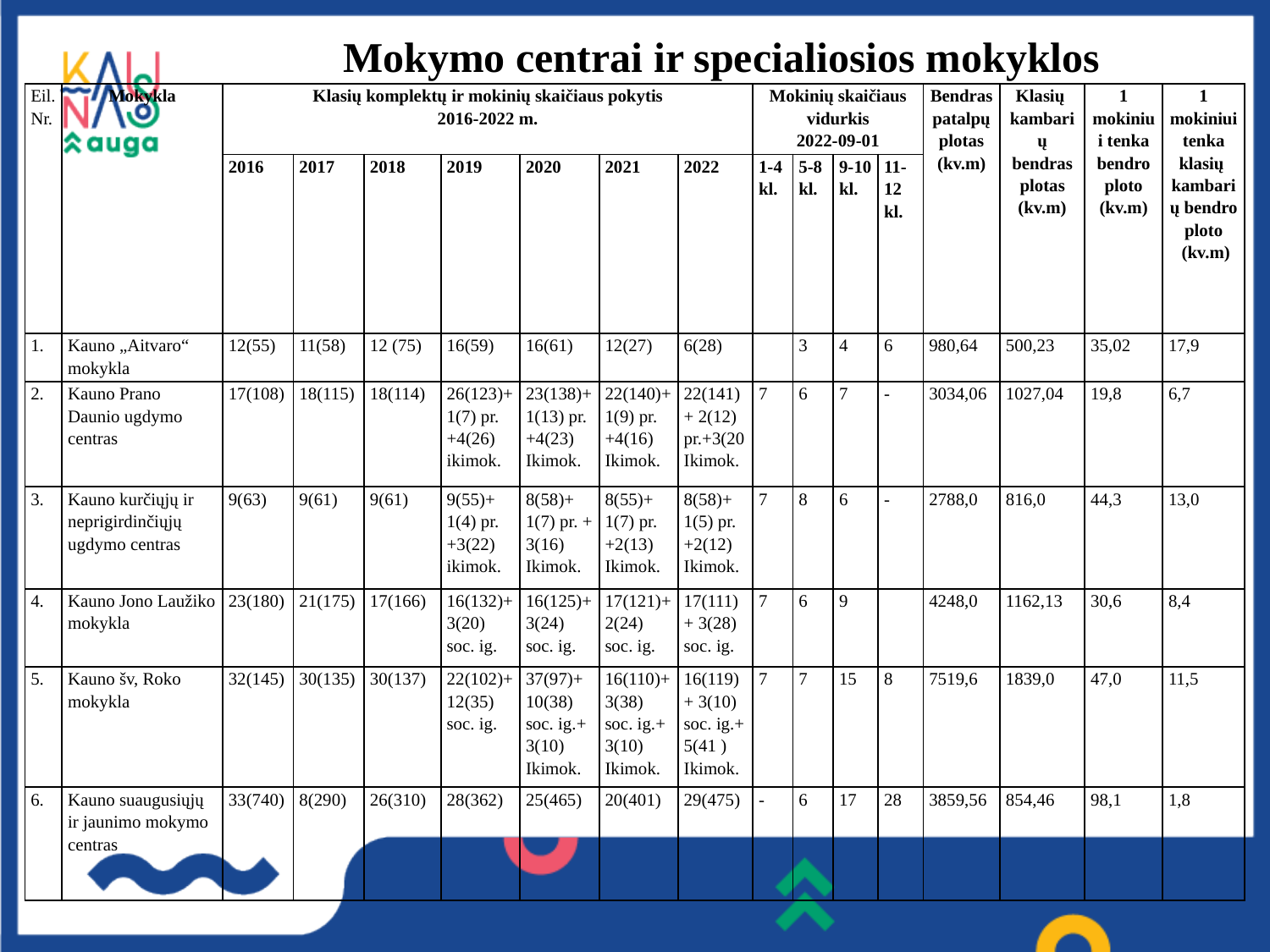

# Mokymo centrai ir specialiosios mokyklos
| Eil. Nr. | Mokykla | Klasių komplektų ir mokinių skaičiaus pokytis 2016-2022 m. |  |  |  |  |  |  | Mokinių skaičiaus vidurkis 2022-09-01 |  |  |  | Bendras patalpų plotas (kv.m) | Klasių kambarių bendras plotas (kv.m) | 1 mokiniui tenka bendro ploto (kv.m) | 1 mokiniui tenka klasių kambarių bendro ploto (kv.m) |
| --- | --- | --- | --- | --- | --- | --- | --- | --- | --- | --- | --- | --- | --- | --- | --- | --- |
|  |  | 2016 | 2017 | 2018 | 2019 | 2020 | 2021 | 2022 | 1-4 kl. | 5-8 kl. | 9-10 kl. | 11-12 kl. |  |  |  |  |
| 1. | Kauno „Aitvaro“ mokykla | 12(55) | 11(58) | 12 (75) | 16(59) | 16(61) | 12(27) | 6(28) |  | 3 | 4 | 6 | 980,64 | 500,23 | 35,02 | 17,9 |
| 2. | Kauno Prano Daunio ugdymo centras | 17(108) | 18(115) | 18(114) | 26(123)+ 1(7) pr. +4(26) ikimok. | 23(138)+ 1(13) pr. +4(23) Ikimok. | 22(140)+ 1(9) pr. +4(16) Ikimok. | 22(141)+ 2(12) pr.+3(20 Ikimok. | 7 | 6 | 7 | - | 3034,06 | 1027,04 | 19,8 | 6,7 |
| 3. | Kauno kurčiųjų ir neprigirdinčiųjų ugdymo centras | 9(63) | 9(61) | 9(61) | 9(55)+ 1(4) pr. +3(22) ikimok. | 8(58)+ 1(7) pr. + 3(16) Ikimok. | 8(55)+ 1(7) pr. +2(13) Ikimok. | 8(58)+ 1(5) pr. +2(12) Ikimok. | 7 | 8 | 6 | - | 2788,0 | 816,0 | 44,3 | 13,0 |
| 4. | Kauno Jono Laužiko mokykla | 23(180) | 21(175) | 17(166) | 16(132)+ 3(20) soc. ig. | 16(125)+ 3(24) soc. ig. | 17(121)+ 2(24) soc. ig. | 17(111)+ 3(28) soc. ig. | 7 | 6 | 9 |  | 4248,0 | 1162,13 | 30,6 | 8,4 |
| 5. | Kauno šv, Roko mokykla | 32(145) | 30(135) | 30(137) | 22(102)+ 12(35) soc. ig. | 37(97)+ 10(38) soc. ig.+ 3(10) Ikimok. | 16(110)+ 3(38) soc. ig.+ 3(10) Ikimok. | 16(119)+ 3(10) soc. ig.+ 5(41 ) Ikimok. | 7 | 7 | 15 | 8 | 7519,6 | 1839,0 | 47,0 | 11,5 |
| 6. | Kauno suaugusiųjų ir jaunimo mokymo centras | 33(740) | 8(290) | 26(310) | 28(362) | 25(465) | 20(401) | 29(475) | - | 6 | 17 | 28 | 3859,56 | 854,46 | 98,1 | 1,8 |